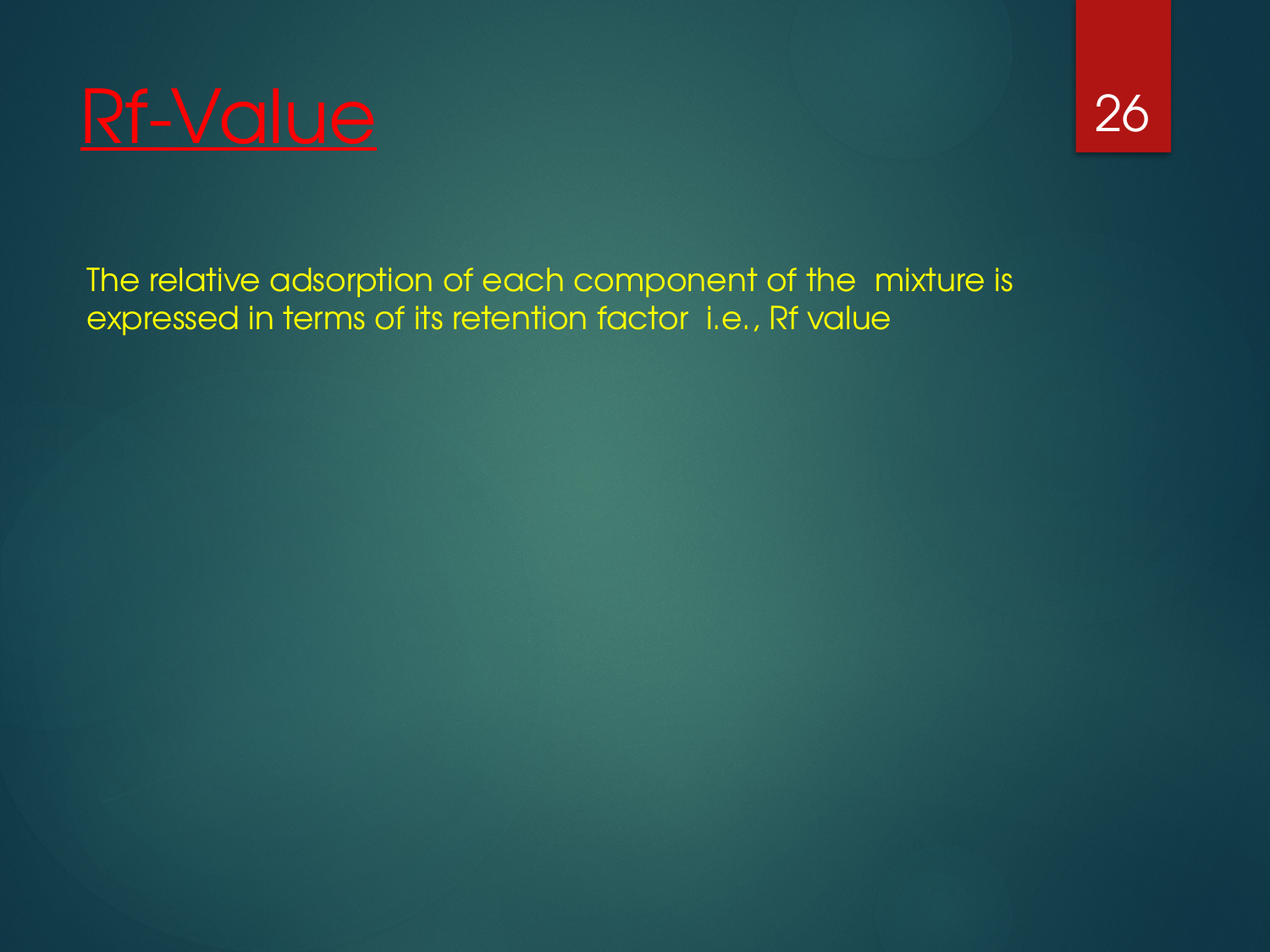

26
# Rf-Value
The relative adsorption of each component of the  mixture is expressed in terms of its retention factor  i.e., Rf value